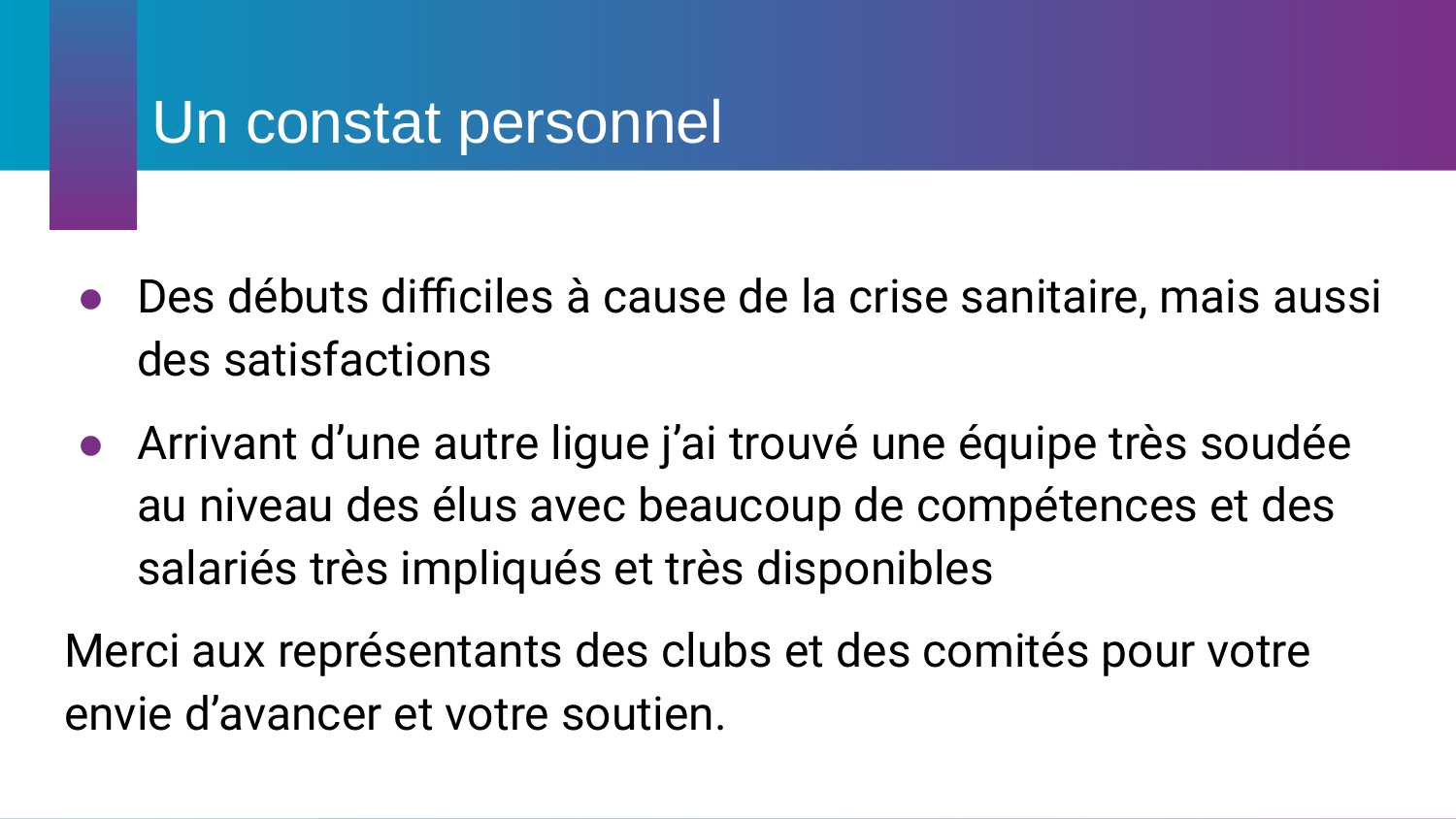

# Un constat personnel
Des débuts difficiles à cause de la crise sanitaire, mais aussi des satisfactions
Arrivant d’une autre ligue j’ai trouvé une équipe très soudée au niveau des élus avec beaucoup de compétences et des salariés très impliqués et très disponibles
Merci aux représentants des clubs et des comités pour votre envie d’avancer et votre soutien.